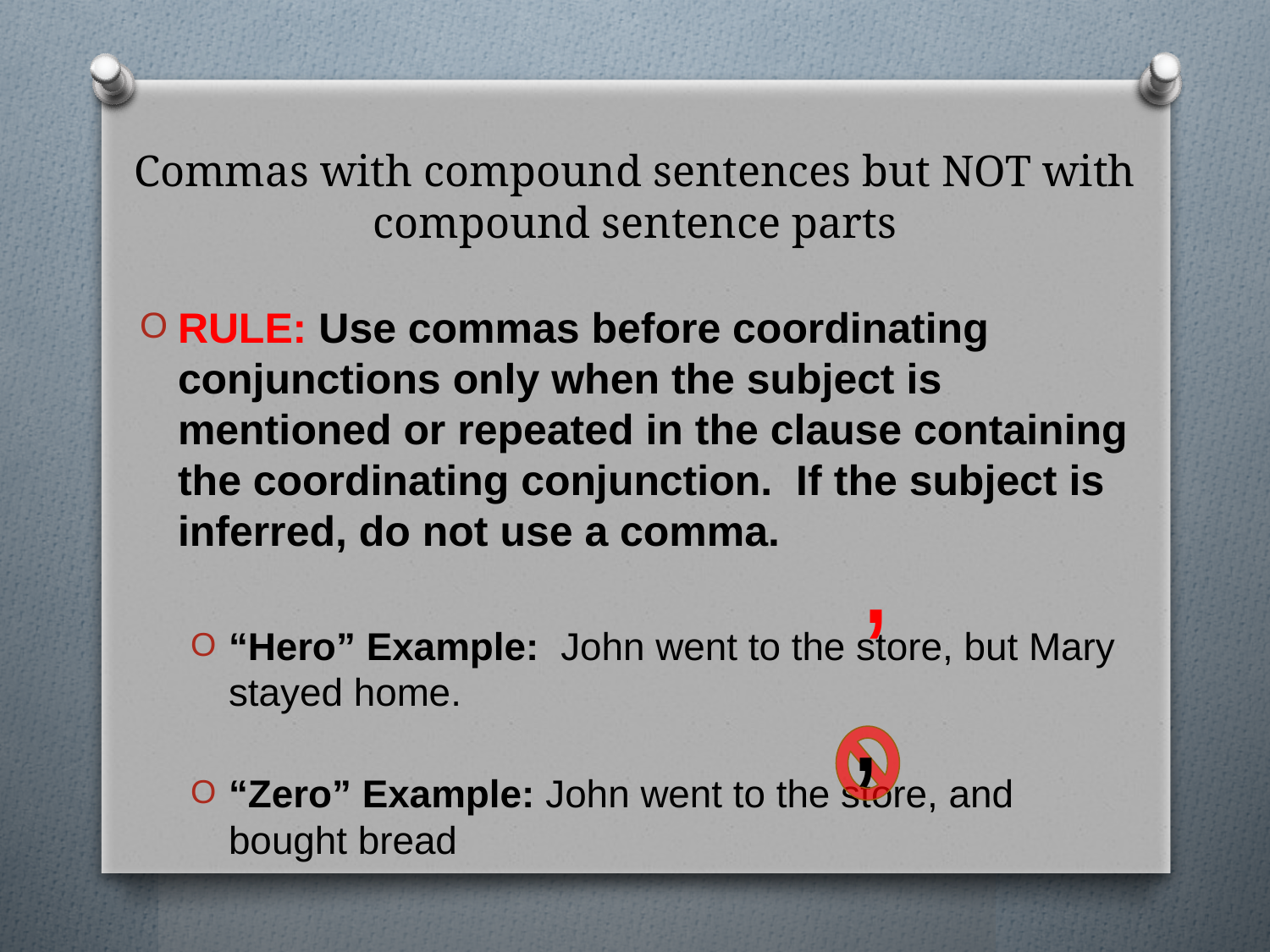

# Commas with compound sentences but NOT with compound sentence parts
RULE: Use commas before coordinating conjunctions only when the subject is mentioned or repeated in the clause containing the coordinating conjunction.  If the subject is inferred, do not use a comma.

“Hero” Example:  John went to the store, but Mary stayed home.
“Zero” Example: John went to the store, and bought bread

,
,